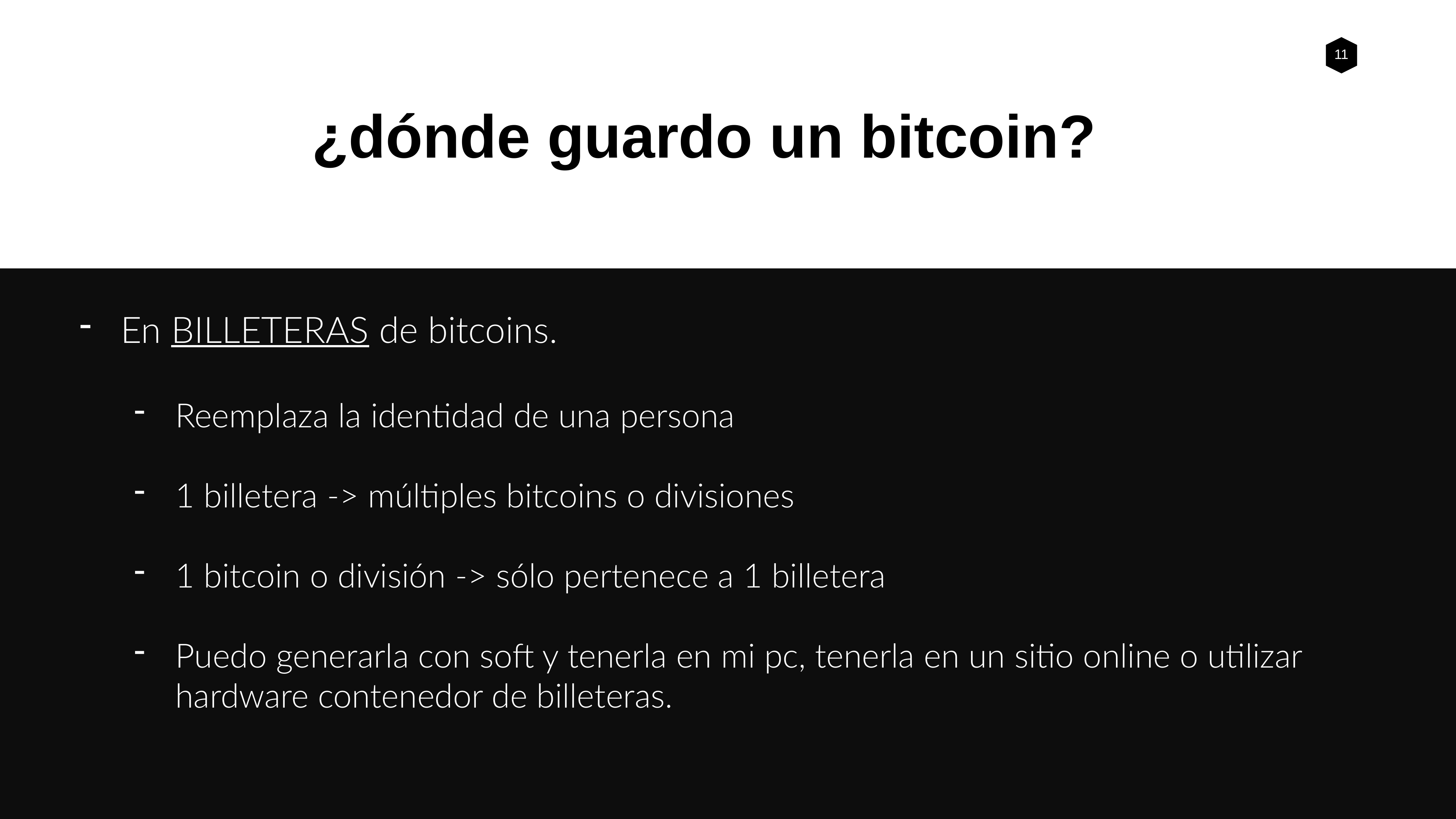

¿dónde guardo un bitcoin?

En BILLETERAS de bitcoins.

Reemplaza la identidad de una persona
1 billetera -> múltiples bitcoins o divisiones
1 bitcoin o división -> sólo pertenece a 1 billetera
Puedo generarla con soft y tenerla en mi pc, tenerla en un sitio online o utilizar hardware contenedor de billeteras.